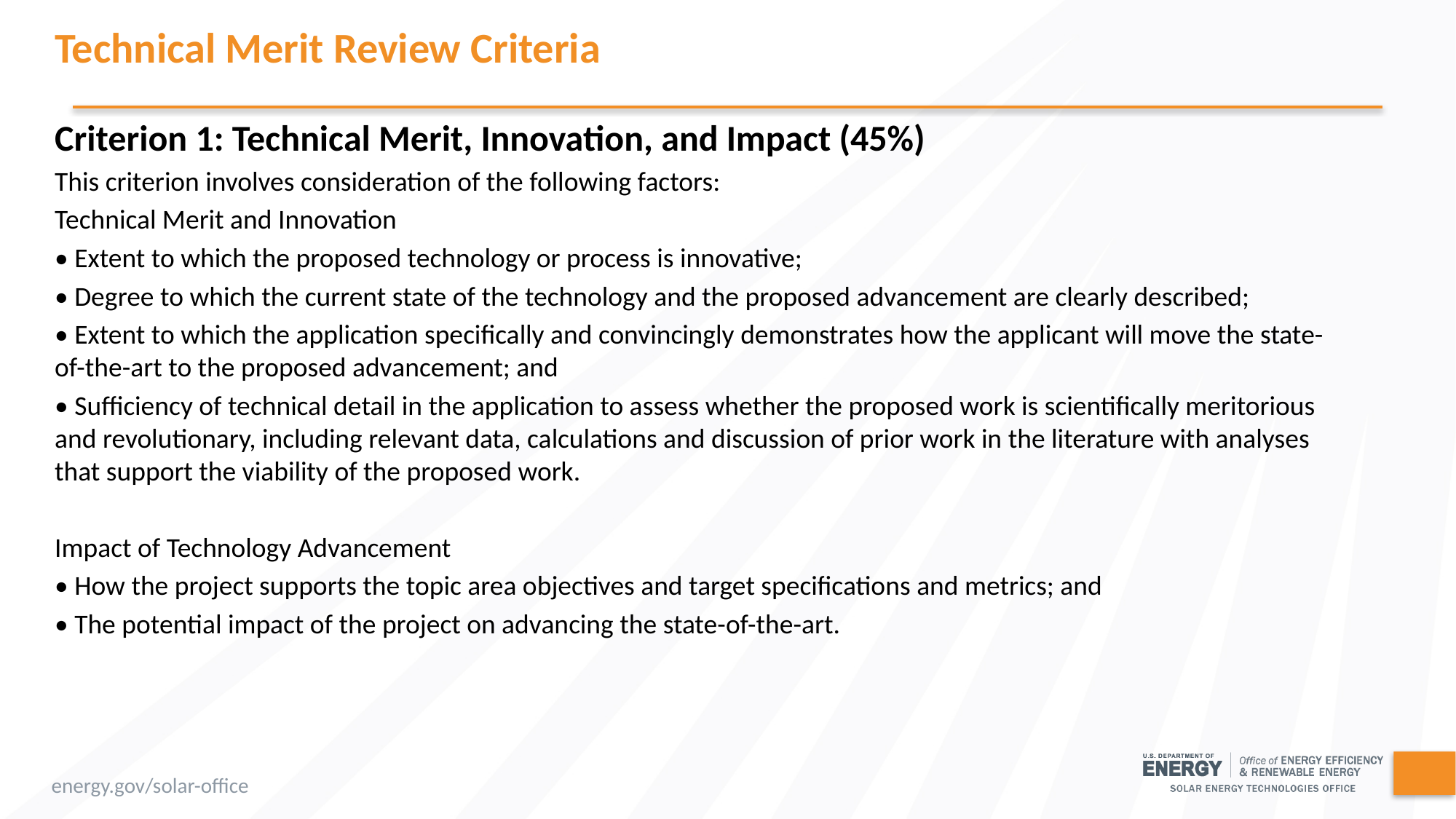

Technical Merit Review Criteria
Criterion 1: Technical Merit, Innovation, and Impact (45%)
This criterion involves consideration of the following factors:
Technical Merit and Innovation
• Extent to which the proposed technology or process is innovative;
• Degree to which the current state of the technology and the proposed advancement are clearly described;
• Extent to which the application specifically and convincingly demonstrates how the applicant will move the state-of-the-art to the proposed advancement; and
• Sufficiency of technical detail in the application to assess whether the proposed work is scientifically meritorious and revolutionary, including relevant data, calculations and discussion of prior work in the literature with analyses that support the viability of the proposed work.

Impact of Technology Advancement
• How the project supports the topic area objectives and target specifications and metrics; and
• The potential impact of the project on advancing the state-of-the-art.